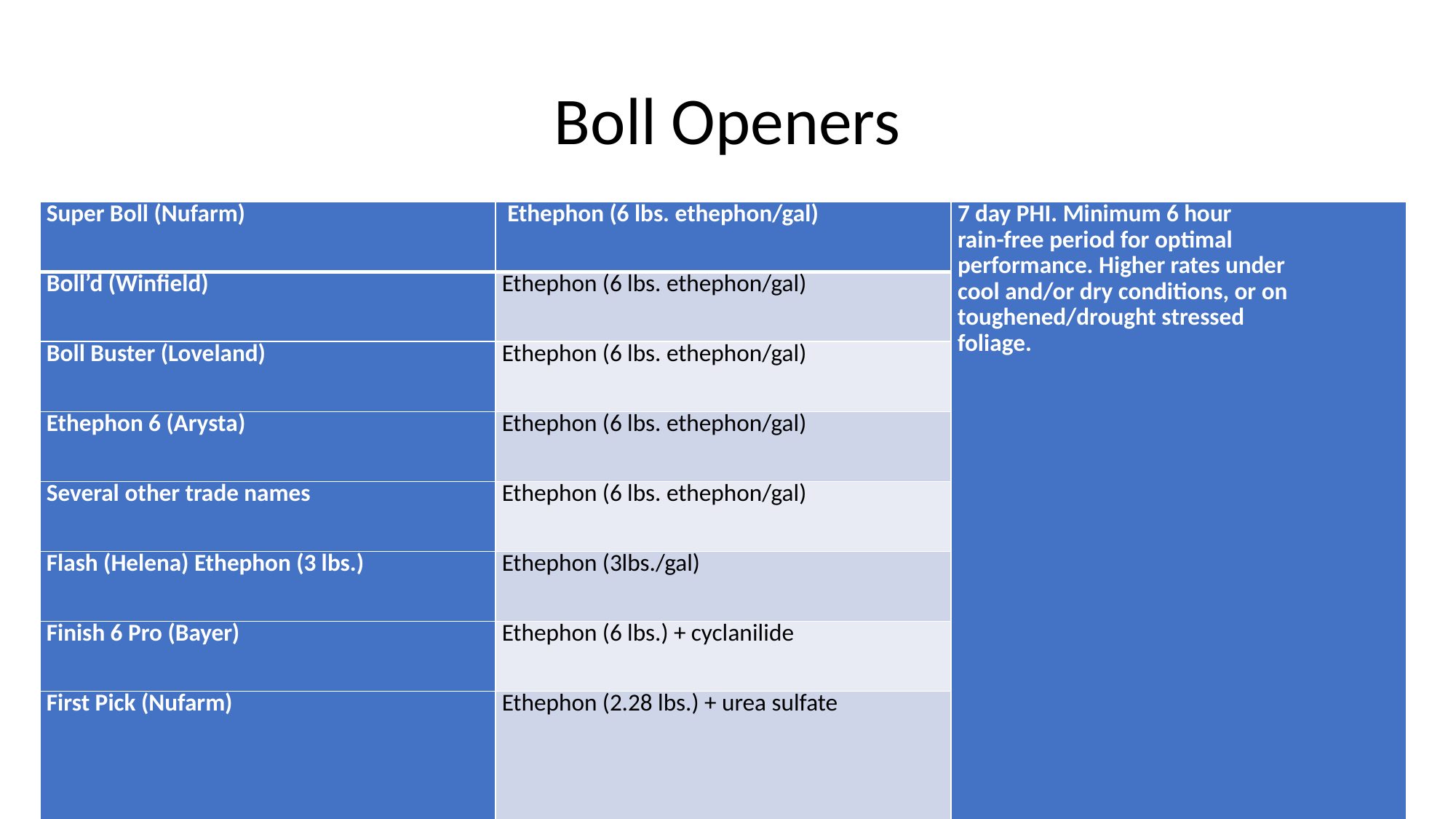

# Boll Openers
| Super Boll (Nufarm) | Ethephon (6 lbs. ethephon/gal) | 7 day PHI. Minimum 6 hour rain-free period for optimal performance. Higher rates under cool and/or dry conditions, or on toughened/drought stressed foliage. |
| --- | --- | --- |
| Boll’d (Winfield) | Ethephon (6 lbs. ethephon/gal) |  |
| Boll Buster (Loveland) | Ethephon (6 lbs. ethephon/gal) |  |
| Ethephon 6 (Arysta) | Ethephon (6 lbs. ethephon/gal) |  |
| Several other trade names | Ethephon (6 lbs. ethephon/gal) |  |
| Flash (Helena) Ethephon (3 lbs.) | Ethephon (3lbs./gal) |  |
| Finish 6 Pro (Bayer) | Ethephon (6 lbs.) + cyclanilide |  |
| First Pick (Nufarm) | Ethephon (2.28 lbs.) + urea sulfate |  |